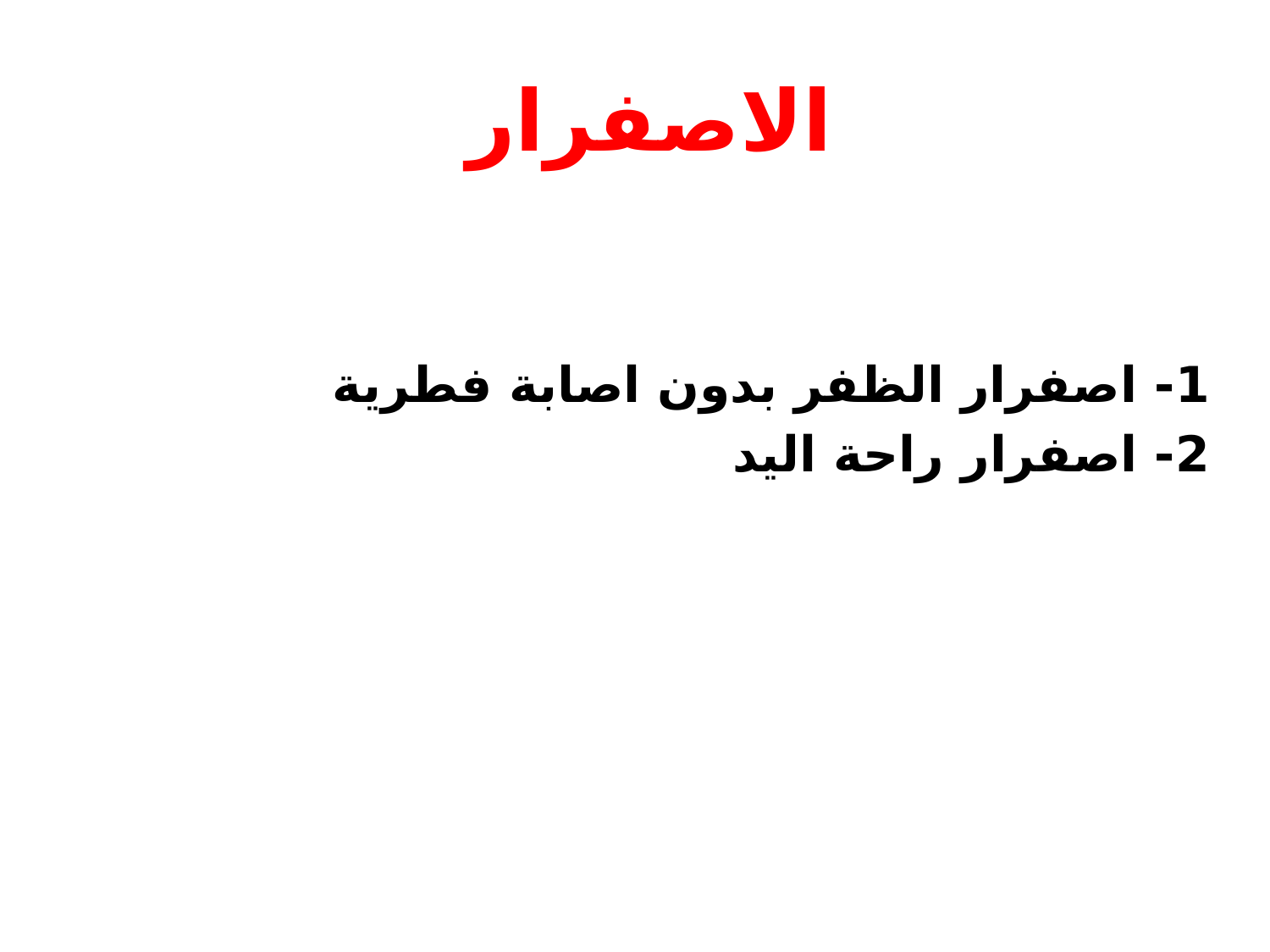

# الاصفرار
1- اصفرار الظفر بدون اصابة فطرية
2- اصفرار راحة اليد